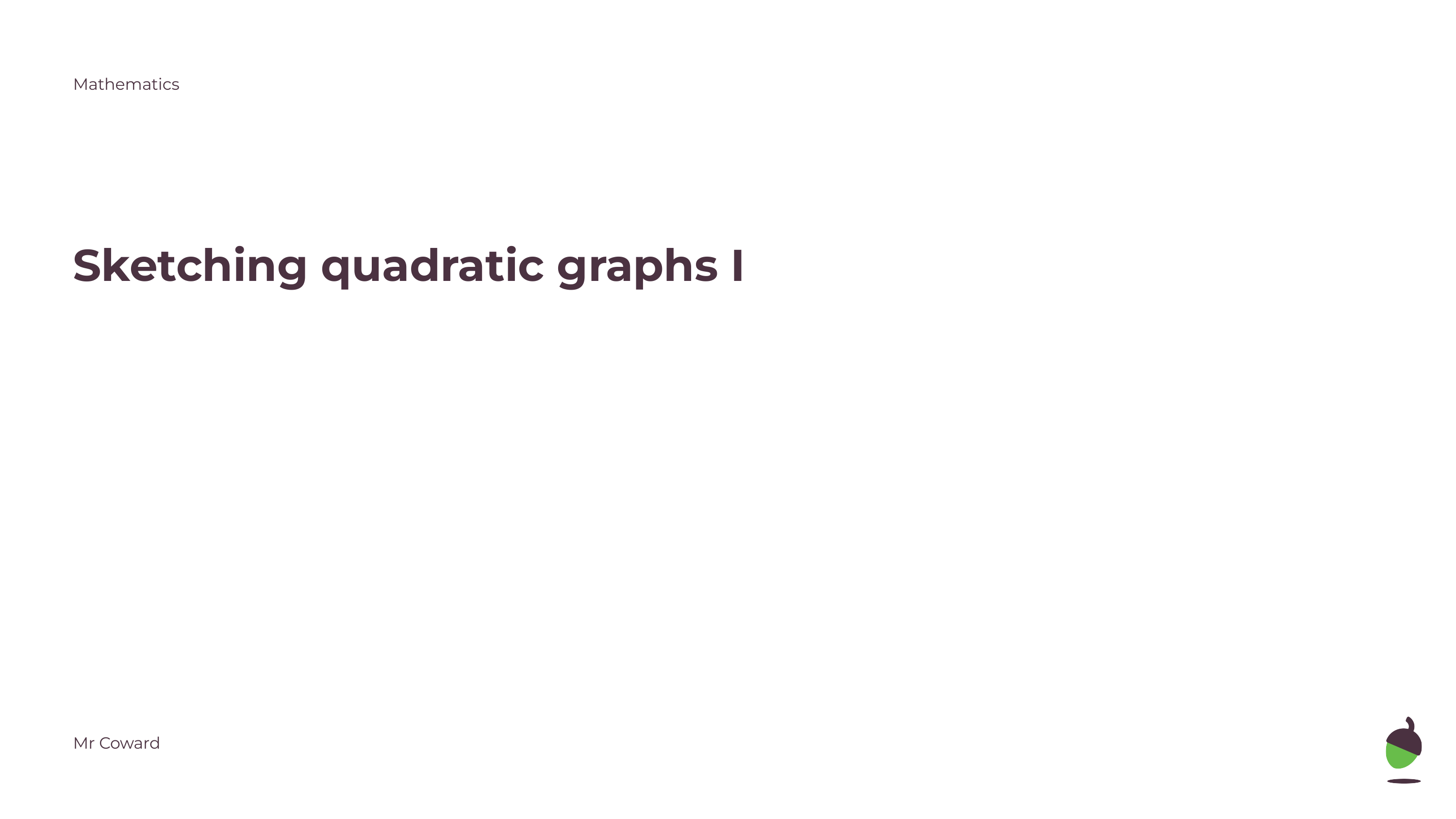

Mathematics
Sketching quadratic graphs I
Mr Coward